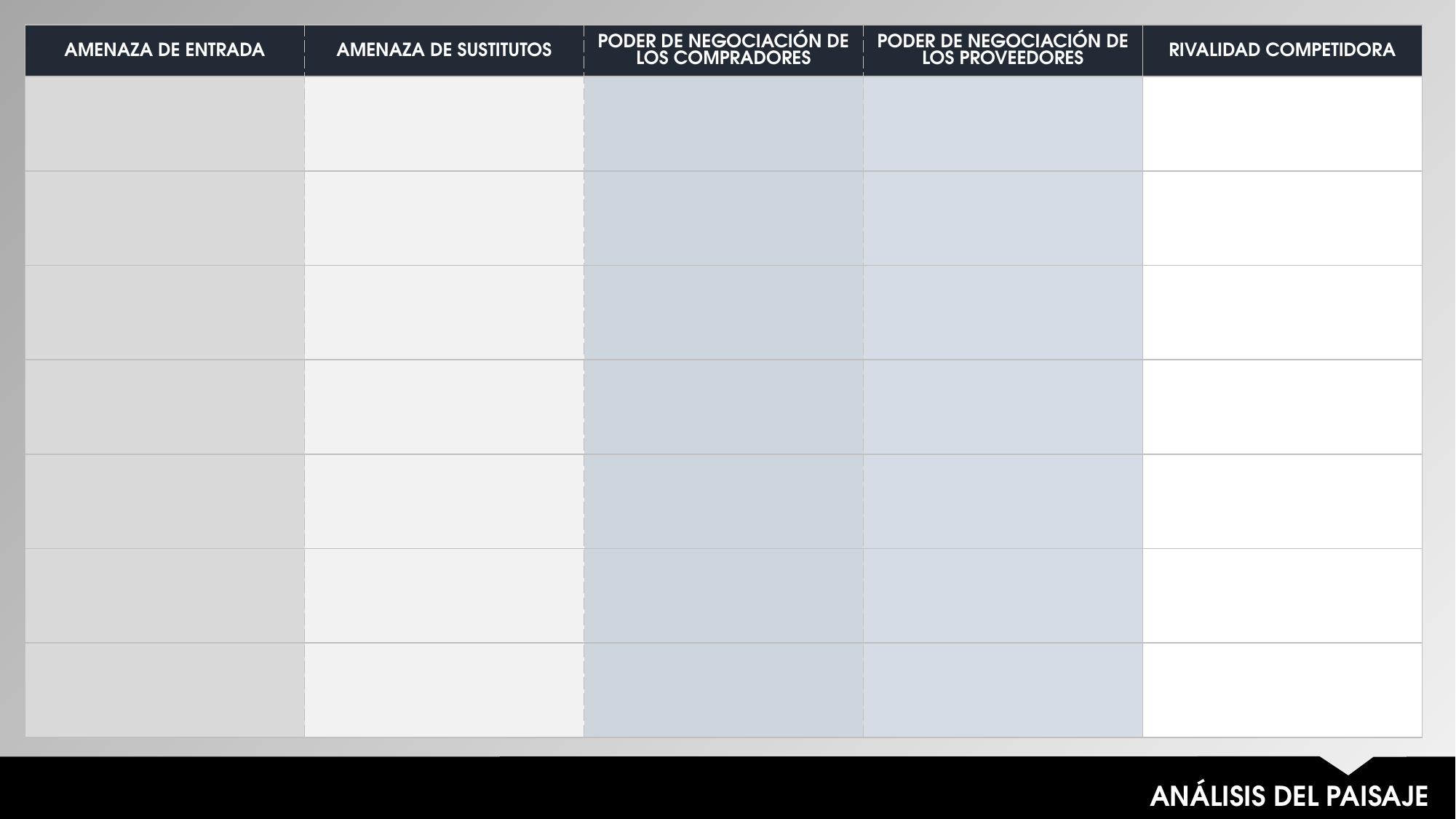

| AMENAZA DE ENTRADA | AMENAZA DE SUSTITUTOS | PODER DE NEGOCIACIÓN DE LOS COMPRADORES | PODER DE NEGOCIACIÓN DE LOS PROVEEDORES | RIVALIDAD COMPETIDORA |
| --- | --- | --- | --- | --- |
|  |  |  |  |  |
|  |  |  |  |  |
|  |  |  |  |  |
|  |  |  |  |  |
|  |  |  |  |  |
|  |  |  |  |  |
|  |  |  |  |  |

ANÁLISIS DEL PAISAJE